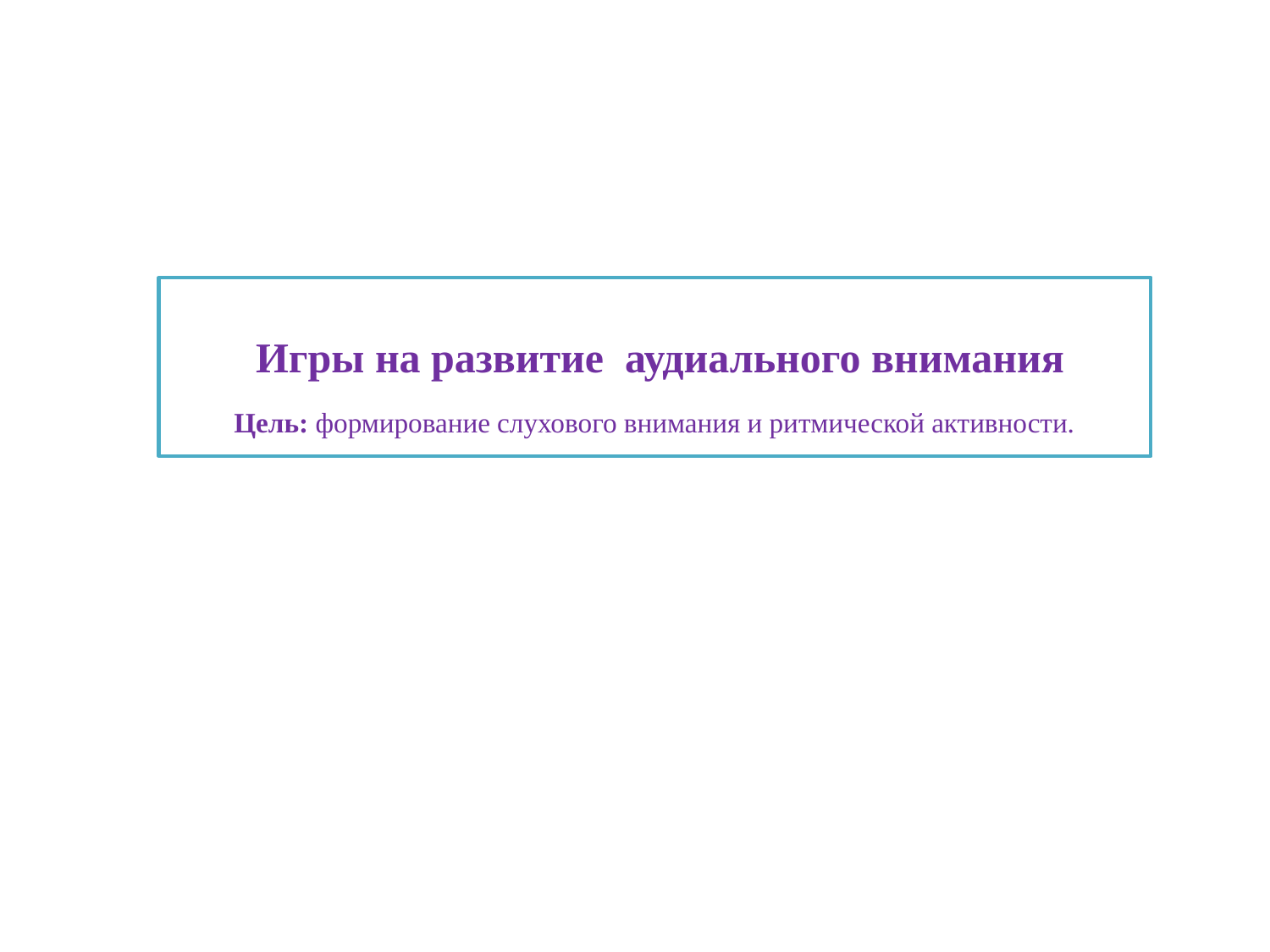

# Игры на развитие  аудиального внимания Цель: формирование слухового внимания и ритмической активности.